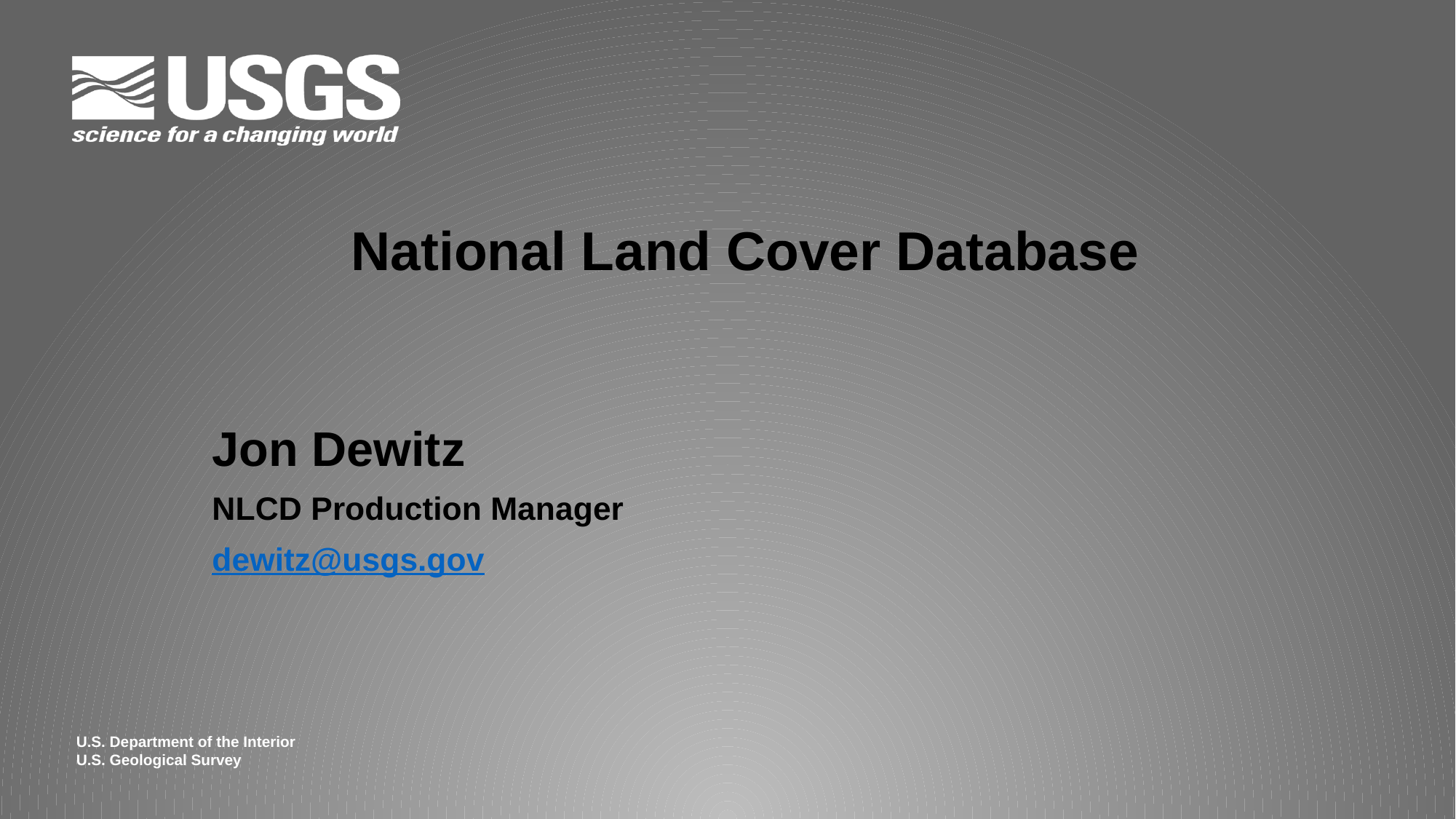

National Land Cover Database
Jon Dewitz
NLCD Production Manager
dewitz@usgs.gov